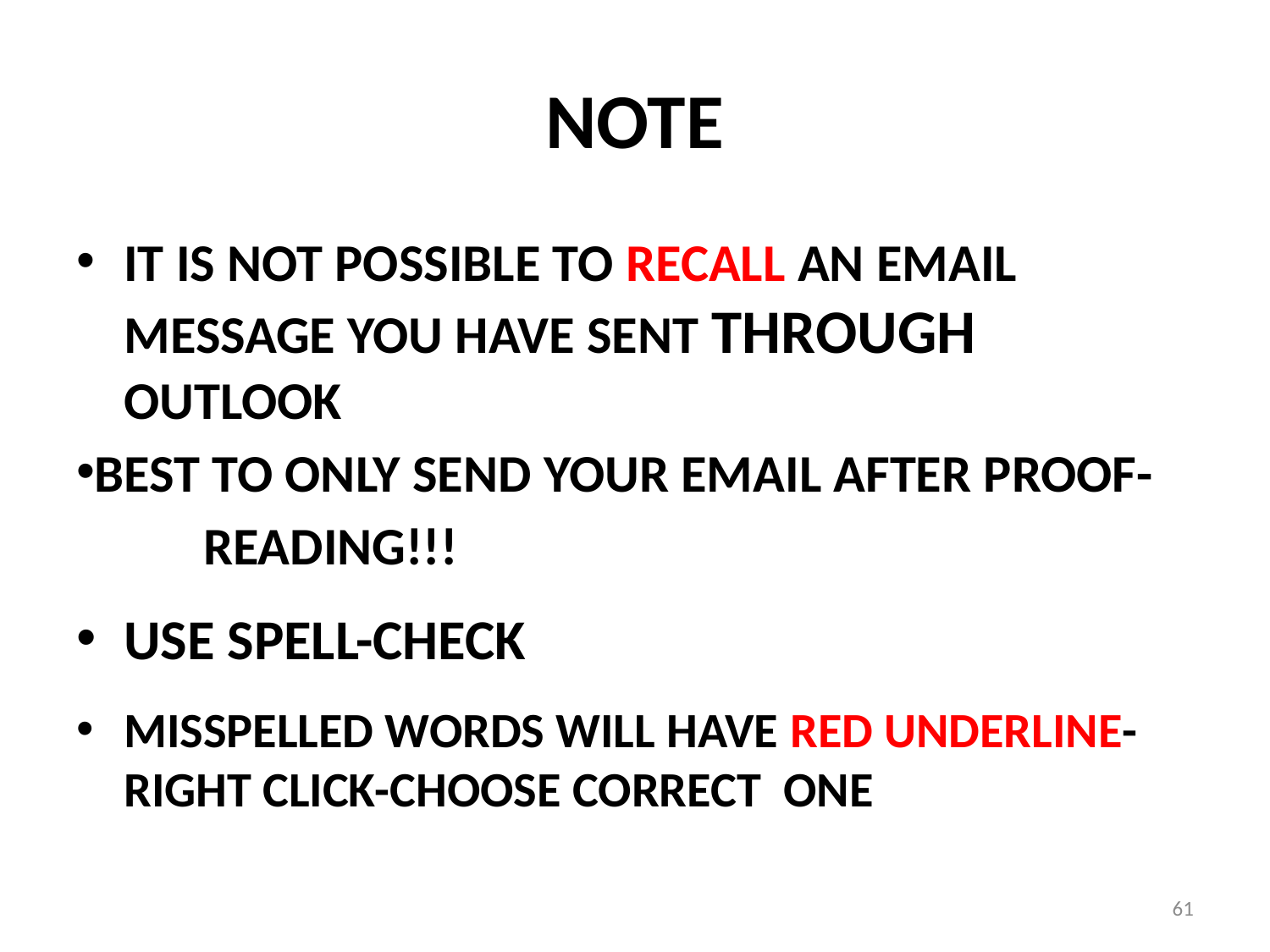

# NOTE
IT IS NOT POSSIBLE TO RECALL AN EMAIL MESSAGE YOU HAVE SENT THROUGH OUTLOOK
BEST TO ONLY SEND YOUR EMAIL AFTER PROOF-	READING!!!
UsE spell-check
MISSPELLED WORDS WILL HAVE RED UNDERLINE-RIGHT CLICK-CHOOSE CORRECT  ONE

61